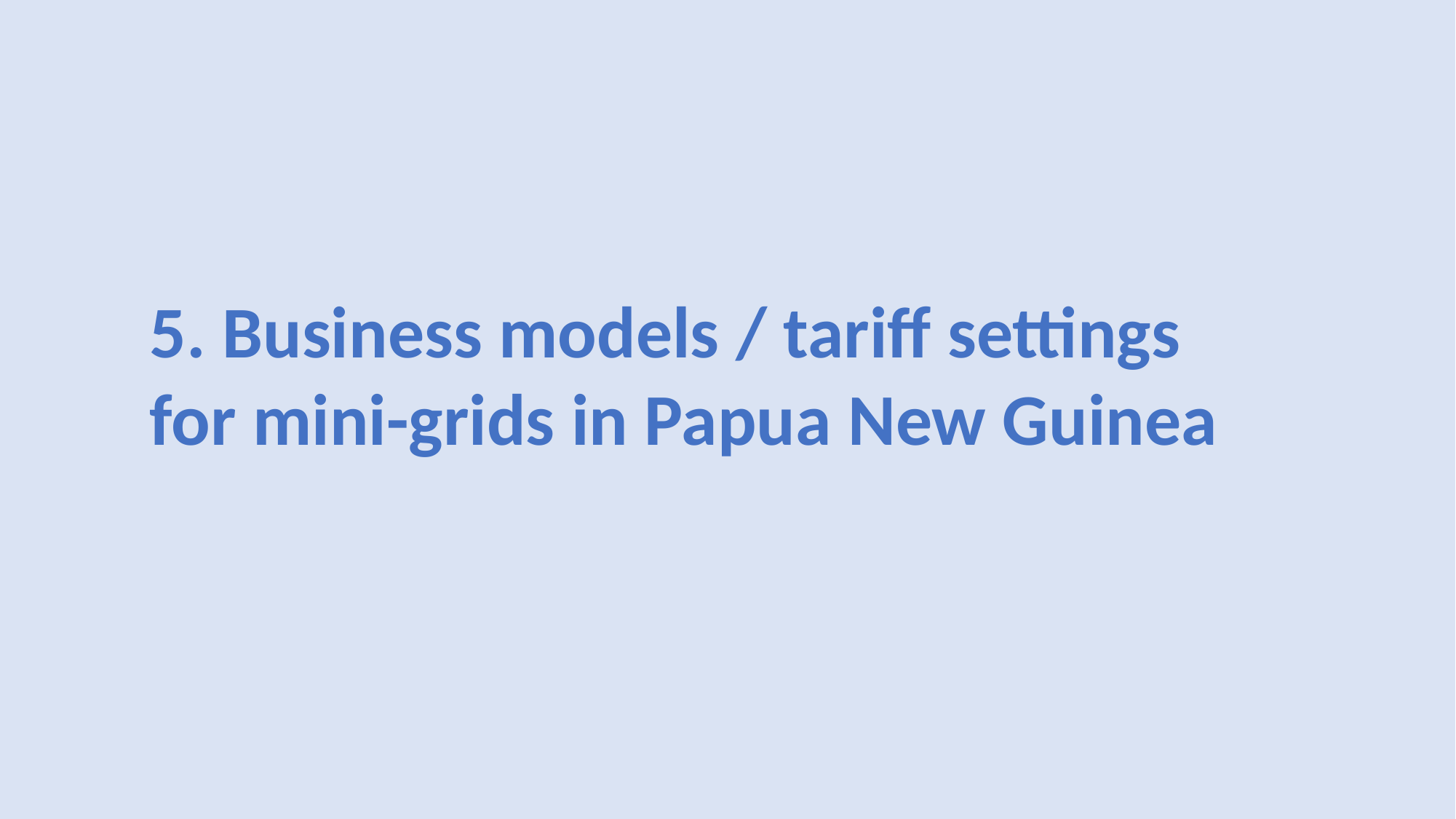

5. Business models / tariff settings for mini-grids in Papua New Guinea